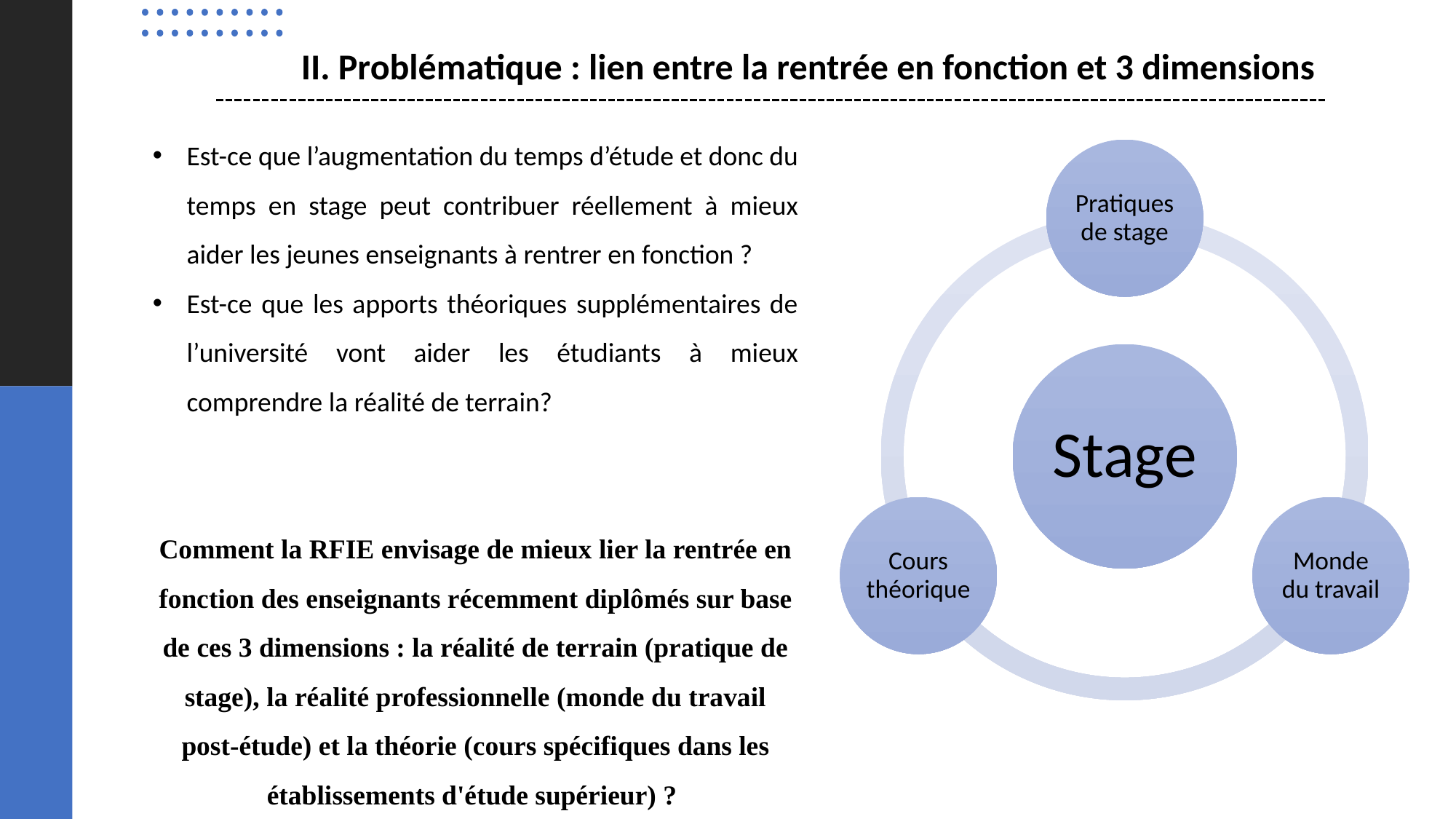

II. Problématique : lien entre la rentrée en fonction et 3 dimensions

Est-ce que l’augmentation du temps d’étude et donc du temps en stage peut contribuer réellement à mieux aider les jeunes enseignants à rentrer en fonction ?
Est-ce que les apports théoriques supplémentaires de l’université vont aider les étudiants à mieux comprendre la réalité de terrain?

Comment la RFIE envisage de mieux lier la rentrée en fonction des enseignants récemment diplômés sur base de ces 3 dimensions : la réalité de terrain (pratique de stage), la réalité professionnelle (monde du travail post-étude) et la théorie (cours spécifiques dans les établissements d'étude supérieur) ?
Stage
Pratiques de stage
Monde du travail
Cours théorique

11